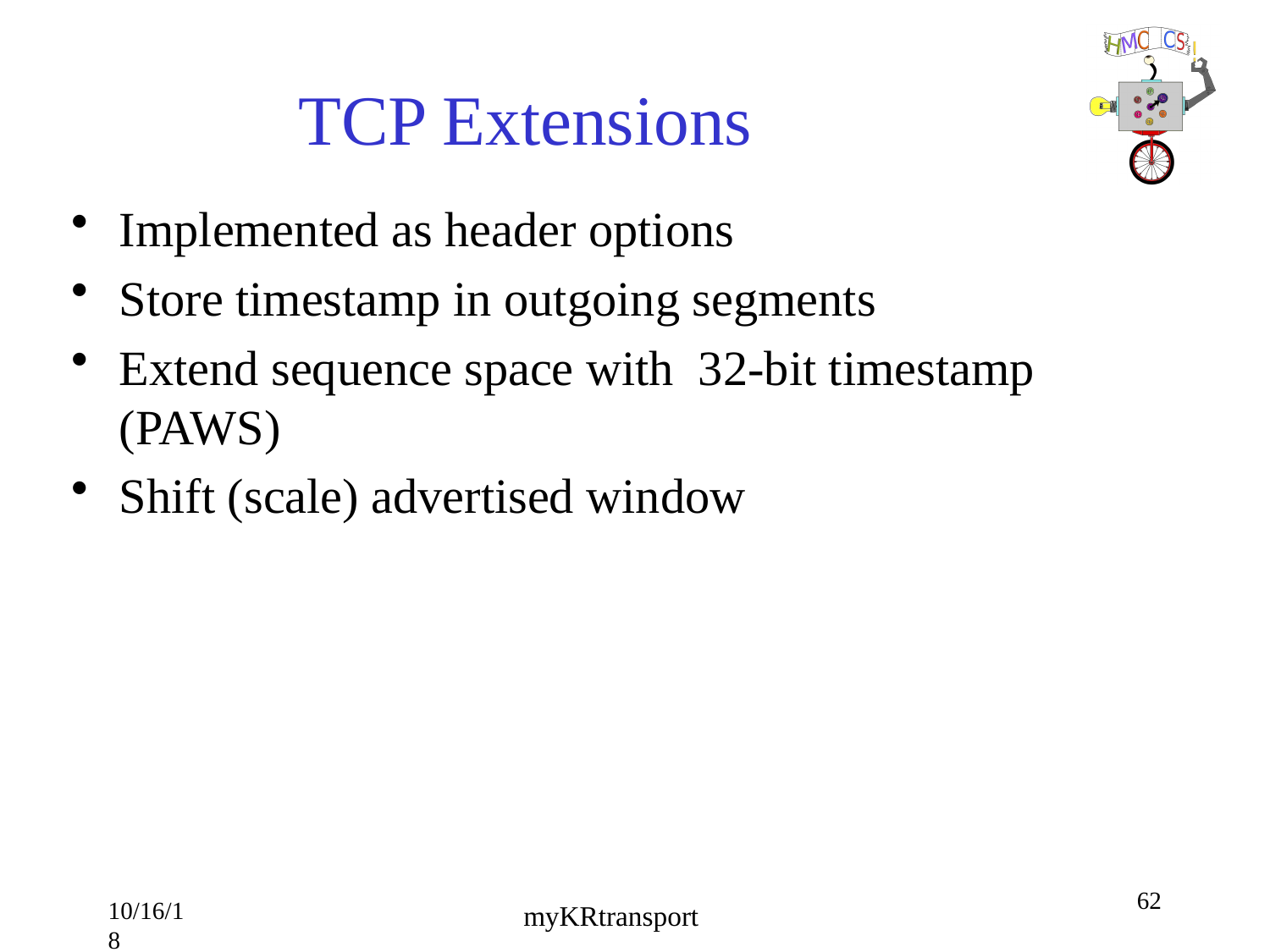

# TCP Extensions
Implemented as header options
Store timestamp in outgoing segments
Extend sequence space with  32-bit timestamp (PAWS)
Shift (scale) advertised window
62
10/16/18